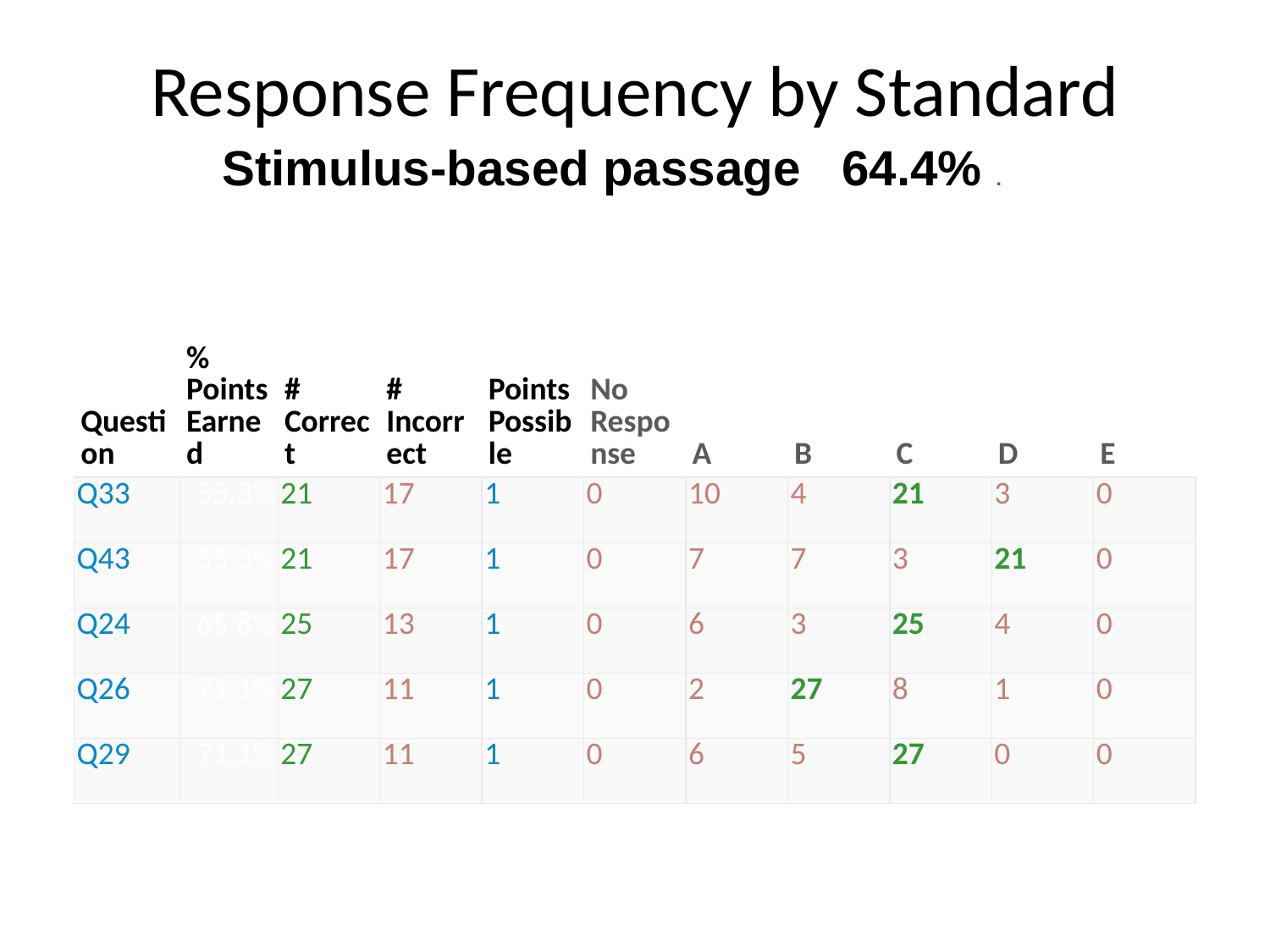

# Response Frequency by Standard
Stimulus-based passage   64.4% .
| Question | % Points Earned | # Correct | # Incorrect | Points Possible | No Response | A | B | C | D | E |
| --- | --- | --- | --- | --- | --- | --- | --- | --- | --- | --- |
| Q33 | 55.3% | 21 | 17 | 1 | 0 | 10 | 4 | 21 | 3 | 0 |
| Q43 | 55.3% | 21 | 17 | 1 | 0 | 7 | 7 | 3 | 21 | 0 |
| Q24 | 65.8% | 25 | 13 | 1 | 0 | 6 | 3 | 25 | 4 | 0 |
| Q26 | 71.1% | 27 | 11 | 1 | 0 | 2 | 27 | 8 | 1 | 0 |
| Q29 | 71.1% | 27 | 11 | 1 | 0 | 6 | 5 | 27 | 0 | 0 |